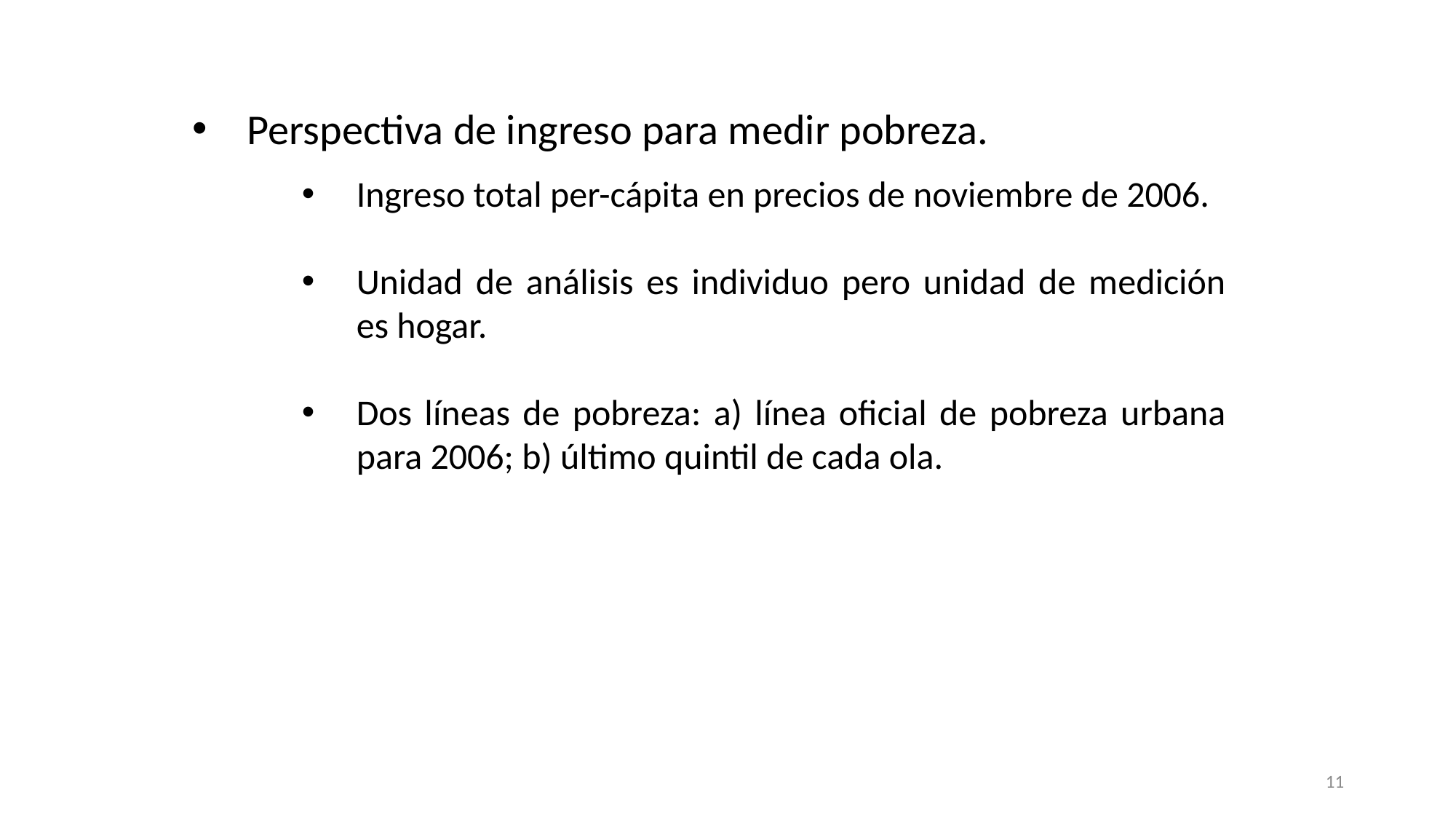

Perspectiva de ingreso para medir pobreza.

Ingreso total per-cápita en precios de noviembre de 2006.

Unidad de análisis es individuo pero unidad de medición es hogar.

Dos líneas de pobreza: a) línea oficial de pobreza urbana para 2006; b) último quintil de cada ola.

11